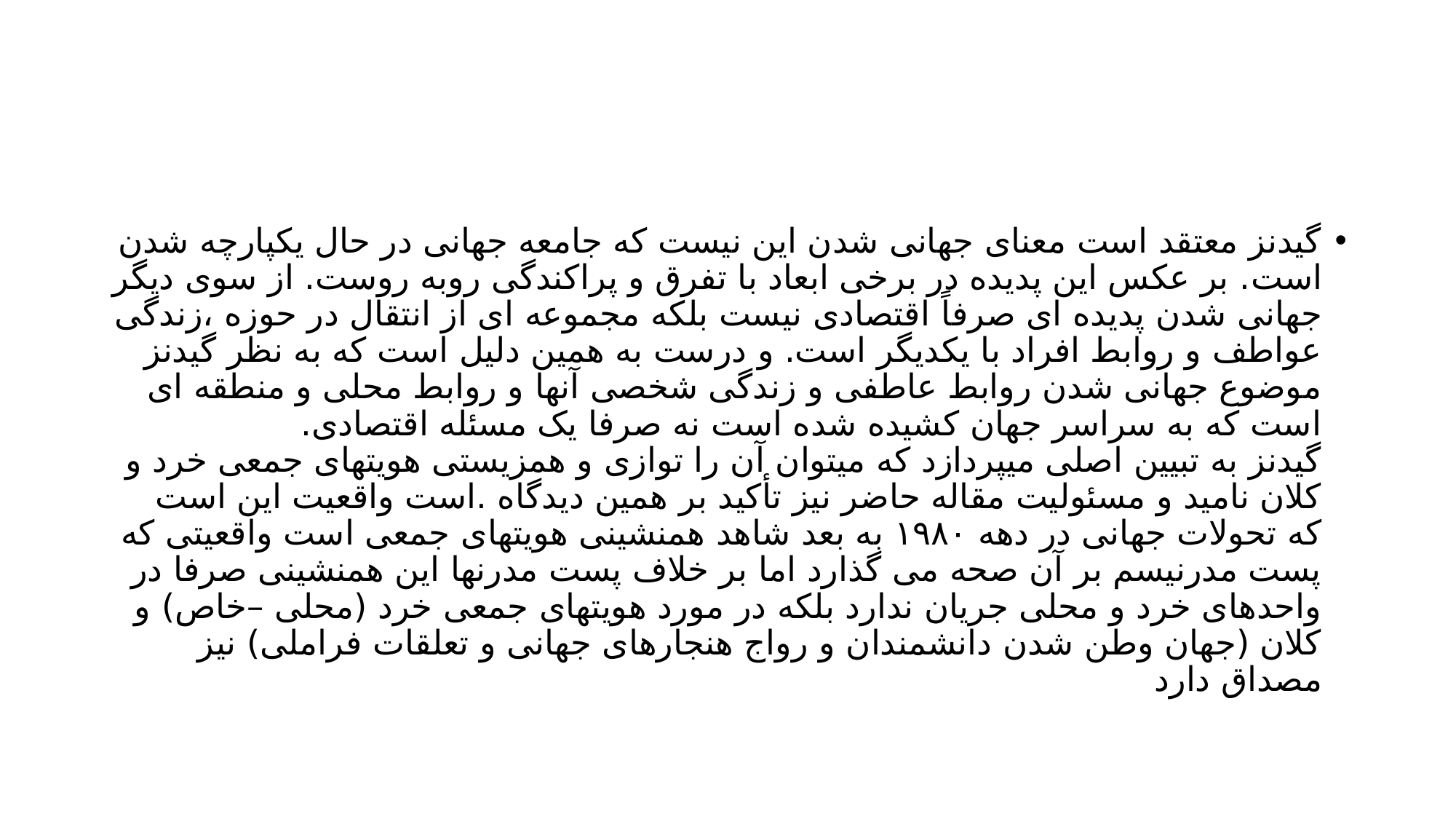

#
گیدنز معتقد است معنای جهانی شدن این نیست که جامعه جهانی در حال یکپارچه شدن است. بر عکس این پدیده در برخی ابعاد با تفرق و پراکندگی روبه روست. از سوی دیگر جهانی شدن پدیده ای صرفاً اقتصادی نیست بلکه مجموعه ای از انتقال در حوزه ،زندگی عواطف و روابط افراد با یکدیگر است. و درست به همین دلیل است که به نظر گیدنز موضوع جهانی شدن روابط عاطفی و زندگی شخصی آنها و روابط محلی و منطقه ای است که به سراسر جهان کشیده شده است نه صرفا یک مسئله اقتصادی.
گیدنز به تبیین اصلی میپردازد که میتوان آن را توازی و همزیستی هویتهای جمعی خرد و کلان نامید و مسئولیت مقاله حاضر نیز تأکید بر همین دیدگاه .است واقعیت این است که تحولات جهانی در دهه ۱۹۸۰ به بعد شاهد همنشینی هویتهای جمعی است واقعیتی که پست مدرنیسم بر آن صحه می گذارد اما بر خلاف پست مدرنها این همنشینی صرفا در واحدهای خرد و محلی جریان ندارد بلکه در مورد هویتهای جمعی خرد (محلی –خاص) و کلان (جهان وطن شدن دانشمندان و رواج هنجارهای جهانی و تعلقات فراملی) نیز مصداق دارد